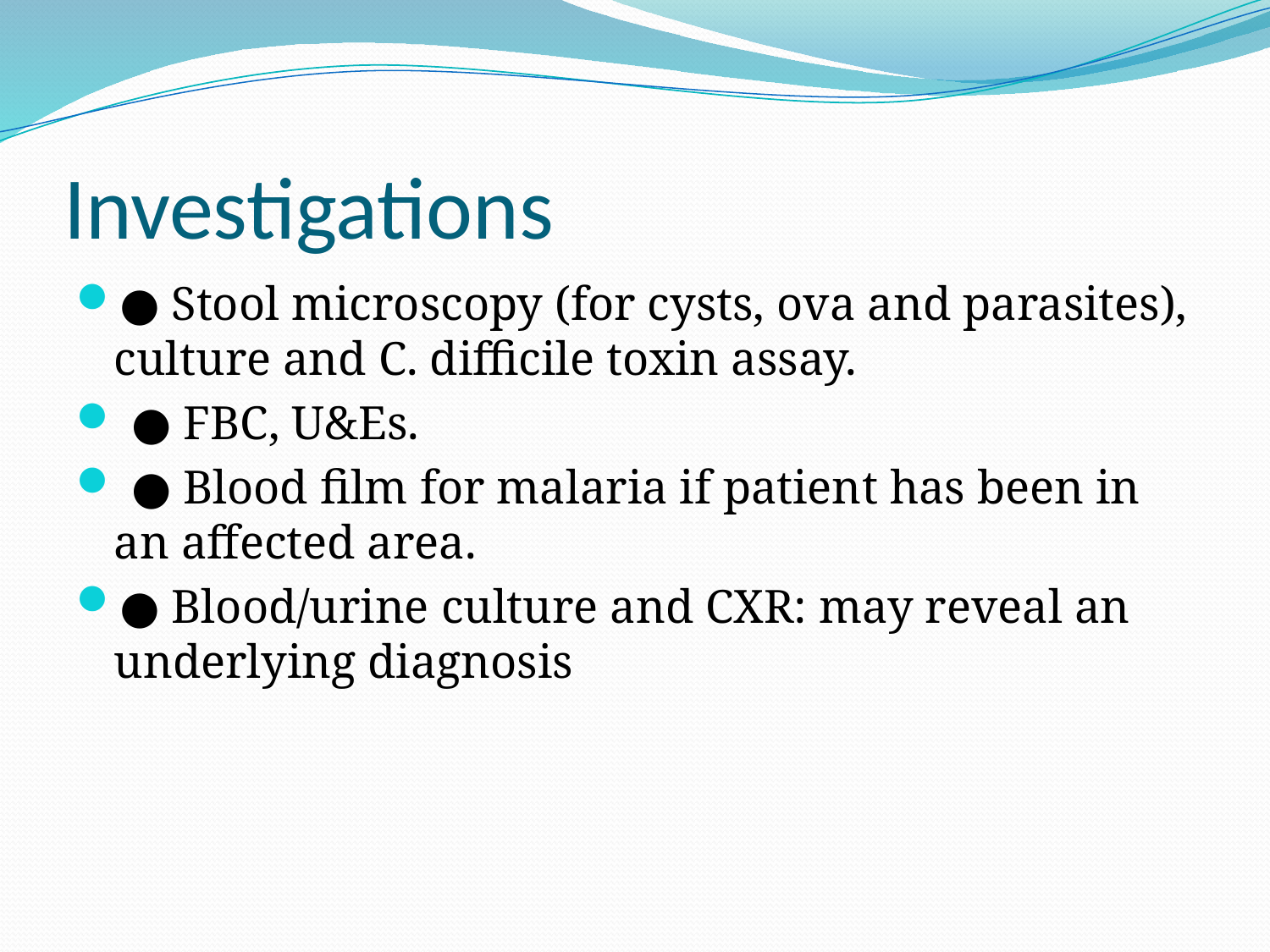

# Investigations
● Stool microscopy (for cysts, ova and parasites), culture and C. difficile toxin assay.
 ● FBC, U&Es.
 ● Blood film for malaria if patient has been in an affected area.
● Blood/urine culture and CXR: may reveal an underlying diagnosis